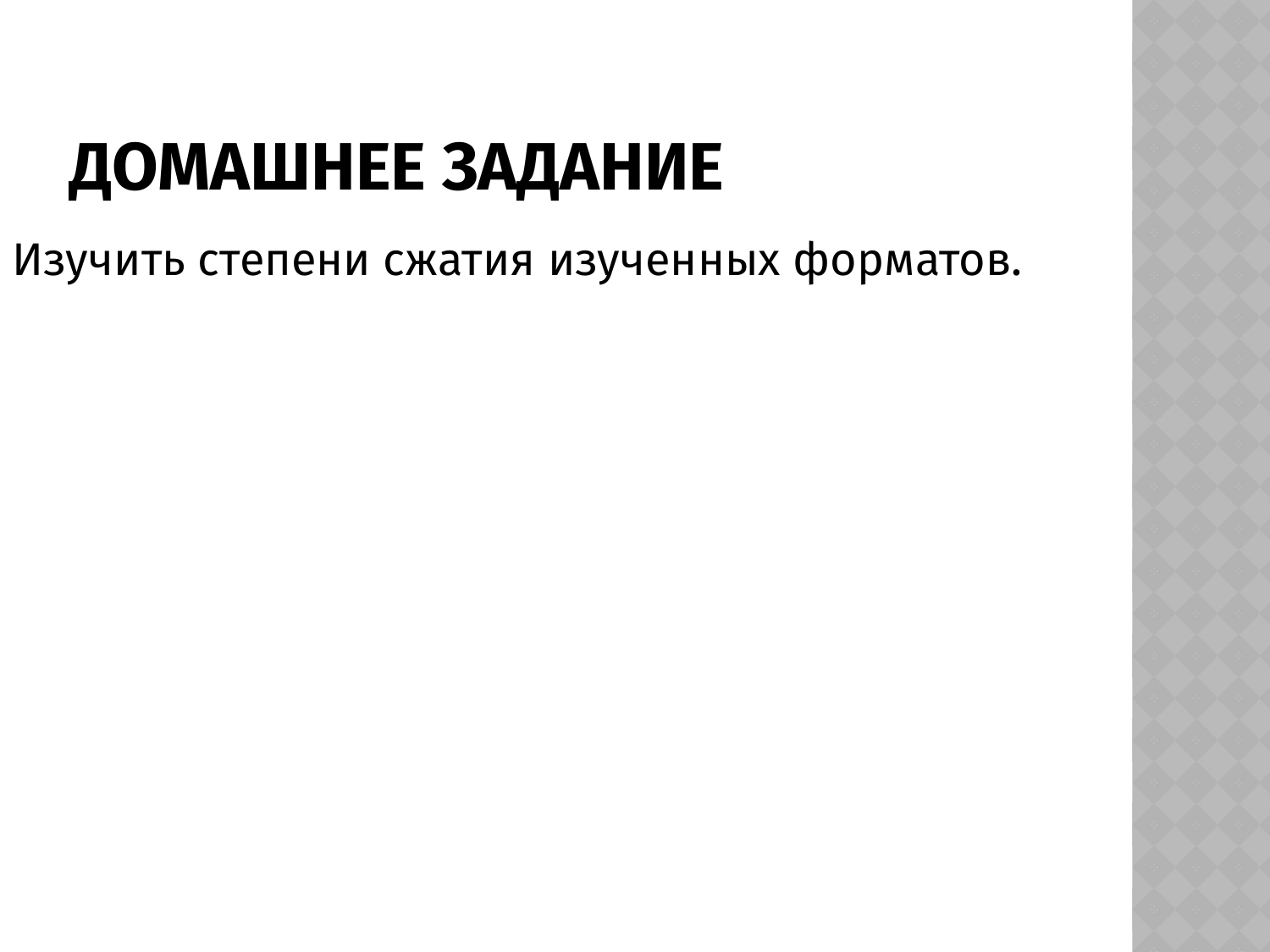

# Домашнее Задание
Изучить степени сжатия изученных форматов.